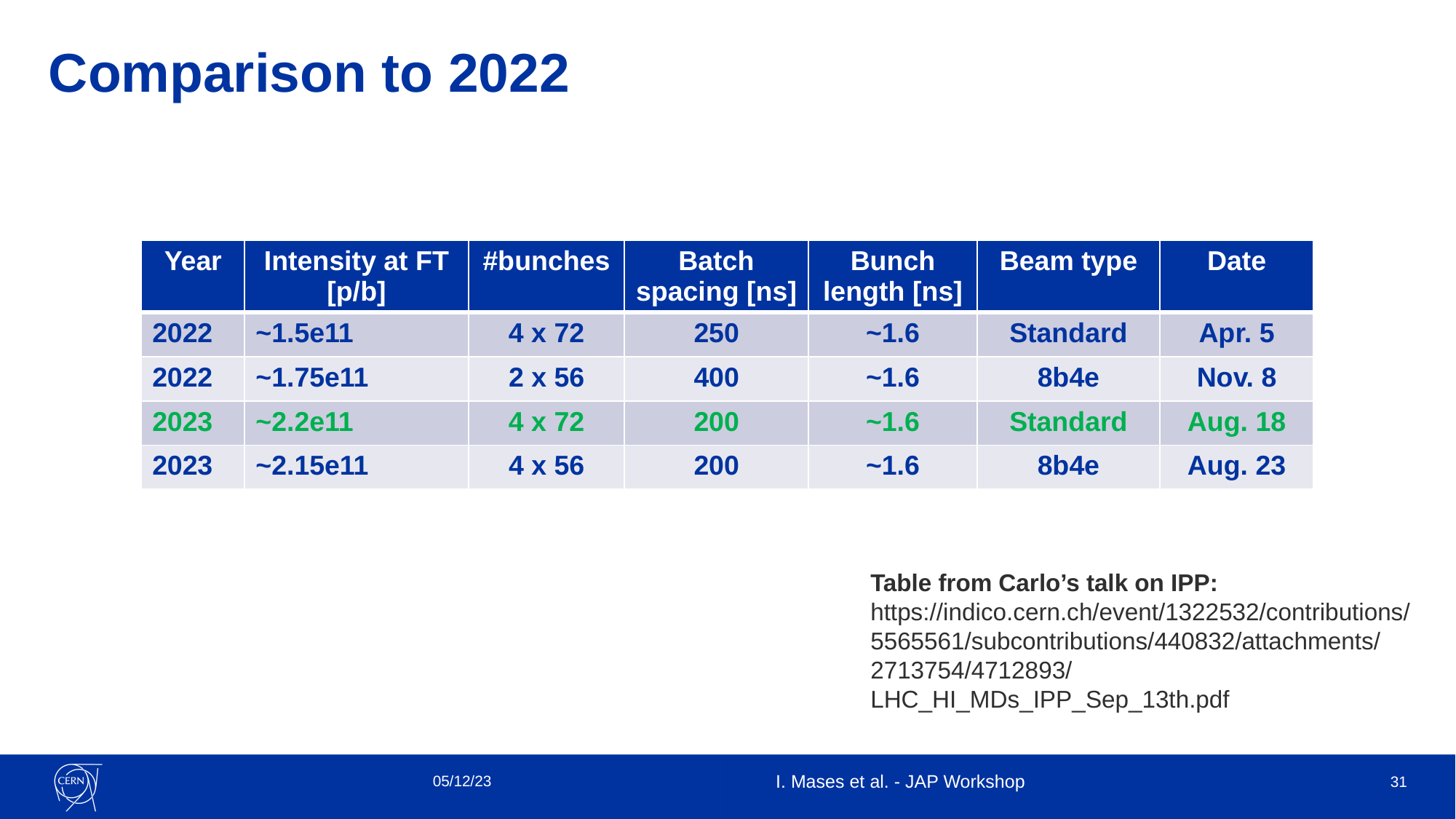

# Comparison to 2022
| Year | Intensity at FT [p/b] | #bunches | Batch spacing [ns] | Bunch length [ns] | Beam type | Date |
| --- | --- | --- | --- | --- | --- | --- |
| 2022 | ~1.5e11 | 4 x 72 | 250 | ~1.6 | Standard | Apr. 5 |
| 2022 | ~1.75e11 | 2 x 56 | 400 | ~1.6 | 8b4e | Nov. 8 |
| 2023 | ~2.2e11 | 4 x 72 | 200 | ~1.6 | Standard | Aug. 18 |
| 2023 | ~2.15e11 | 4 x 56 | 200 | ~1.6 | 8b4e | Aug. 23 |
Table from Carlo’s talk on IPP:
https://indico.cern.ch/event/1322532/contributions/5565561/subcontributions/440832/attachments/2713754/4712893/LHC_HI_MDs_IPP_Sep_13th.pdf
05/12/23
I. Mases et al. - JAP Workshop
31